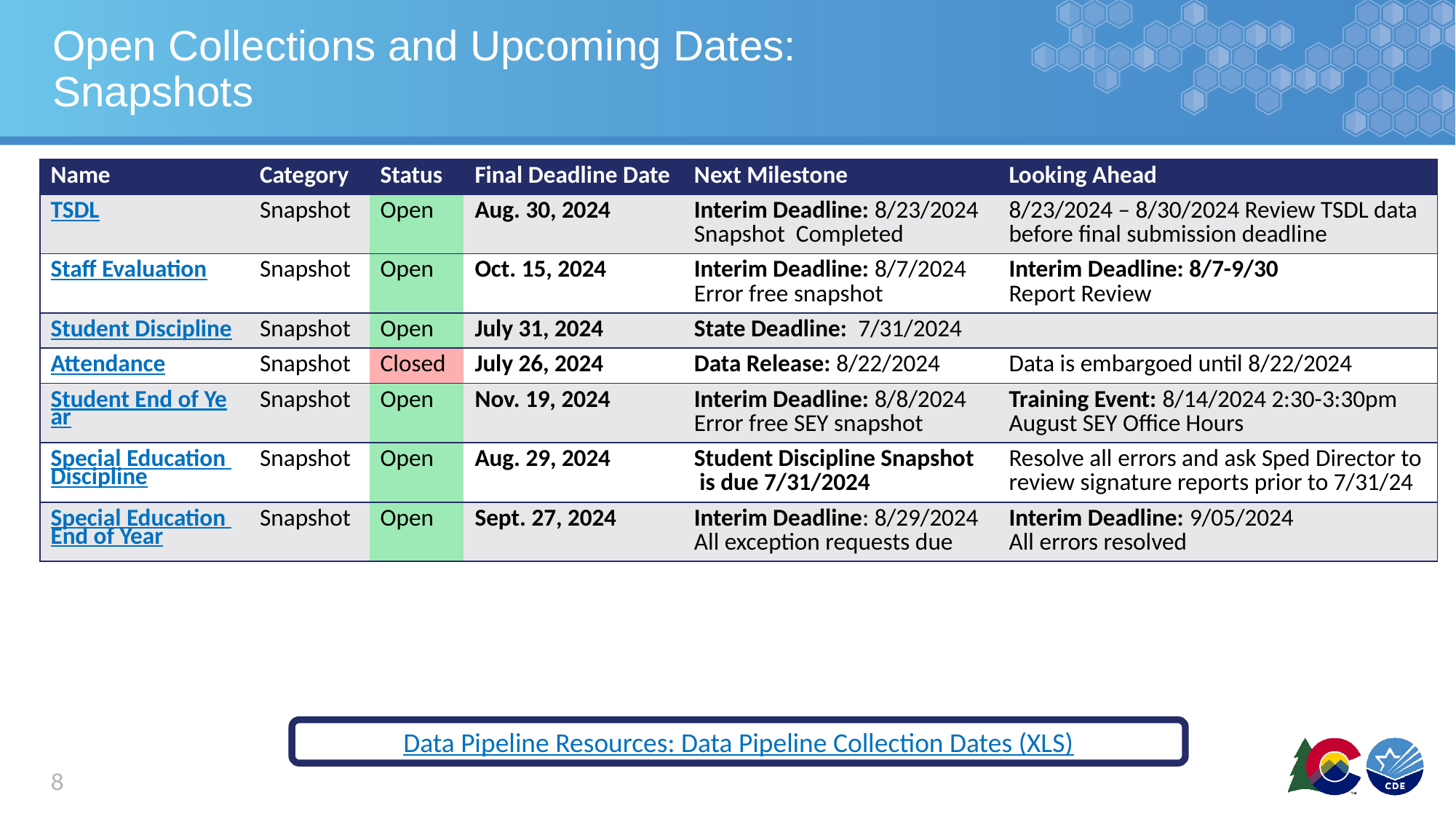

# Open Collections and Upcoming Dates: Snapshots
| Name | Category | Status | Final Deadline Date | Next Milestone | Looking Ahead |
| --- | --- | --- | --- | --- | --- |
| TSDL | Snapshot | Open | Aug. 30, 2024 | Interim Deadline: 8/23/2024 Snapshot Completed | 8/23/2024 – 8/30/2024 Review TSDL data before final submission deadline |
| Staff Evaluation | Snapshot | Open | Oct. 15, 2024 | Interim Deadline: 8/7/2024 Error free snapshot | Interim Deadline: 8/7-9/30 Report Review |
| Student Discipline | Snapshot | Open | July 31, 2024 | State Deadline: 7/31/2024 |  |
| Attendance | Snapshot | Closed | July 26, 2024 | Data Release: 8/22/2024 | Data is embargoed until 8/22/2024 |
| Student End of Year | Snapshot | Open | Nov. 19, 2024 | Interim Deadline: 8/8/2024 Error free SEY snapshot | Training Event: 8/14/2024 2:30-3:30pm August SEY Office Hours |
| Special Education Discipline | Snapshot | Open | Aug. 29, 2024 | Student Discipline Snapshot is due 7/31/2024 | Resolve all errors and ask Sped Director to review signature reports prior to 7/31/24 |
| Special Education End of Year | Snapshot | Open | Sept. 27, 2024 | Interim Deadline: 8/29/2024 All exception requests due | Interim Deadline: 9/05/2024 All errors resolved |
Data Pipeline Resources: Data Pipeline Collection Dates (XLS)
8